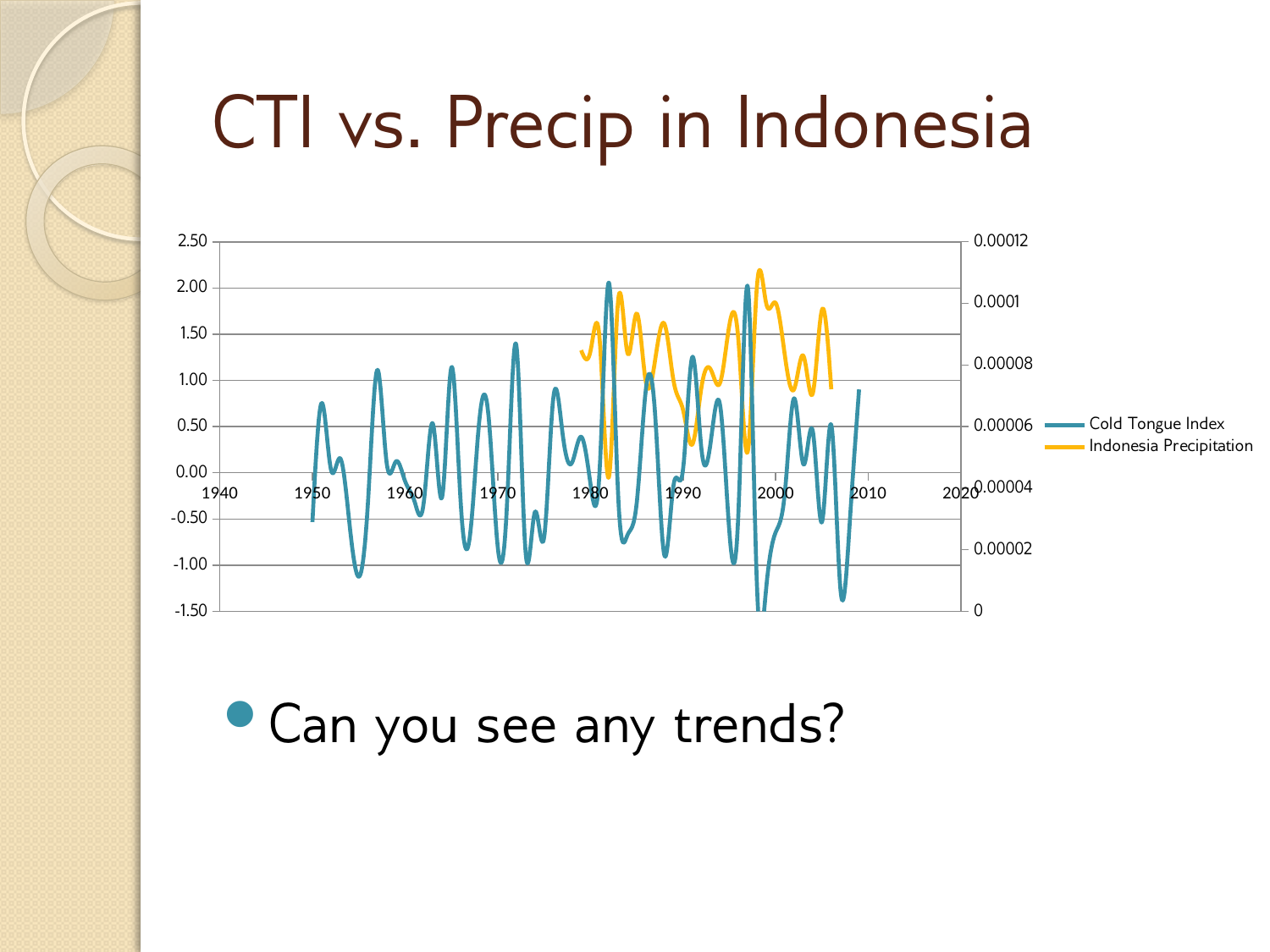

# CTI vs. Precip in Indonesia

### Chart

| Category | Cold Tongue Index | Indonesia Precipitation |
|---|---|---|
Can you see any trends?